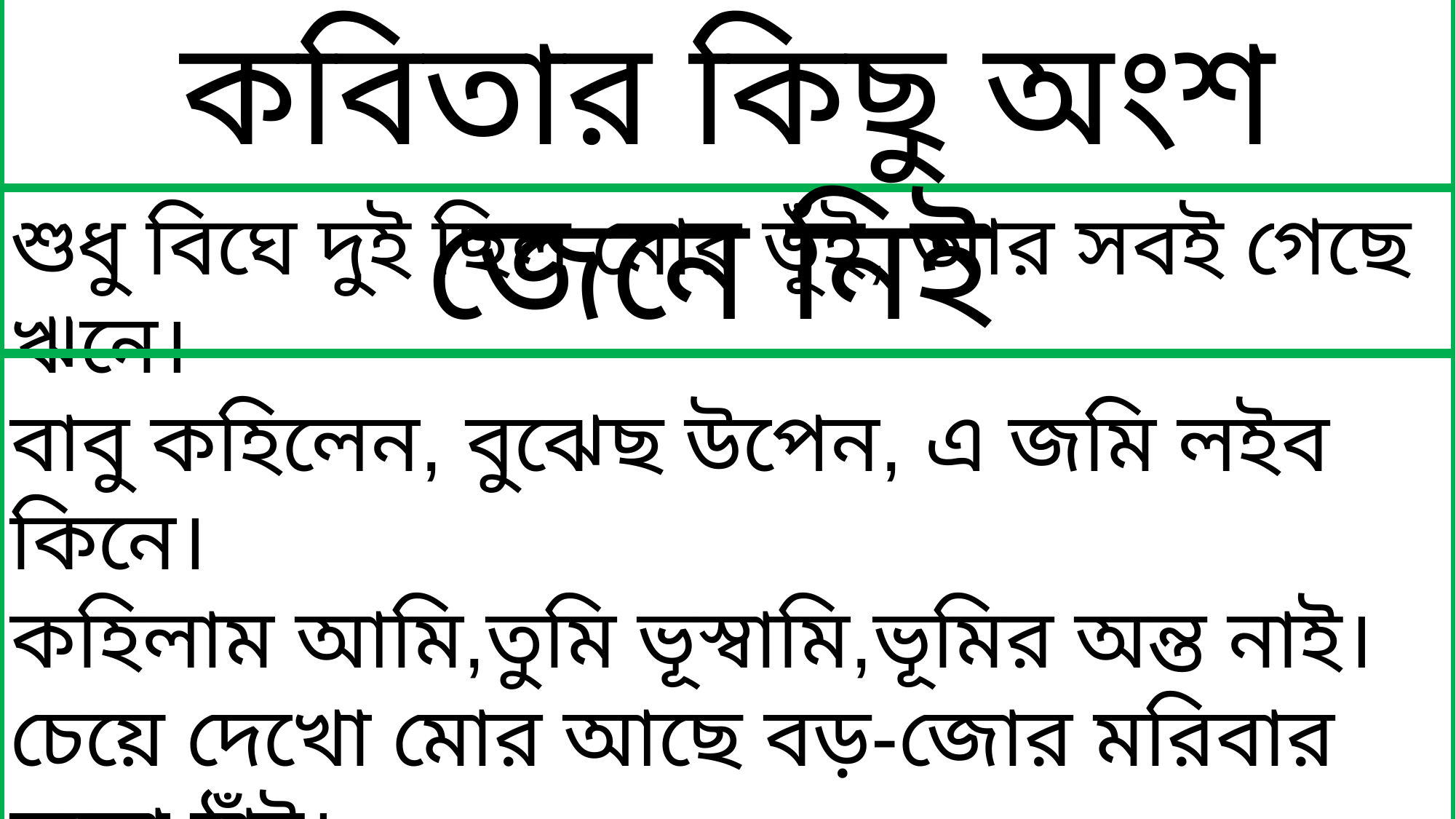

কবিতার কিছু অংশ জেনে নিই
শুধু বিঘে দুই ছিল মোর ভূঁই, আর সবই গেছে ঋনে।
বাবু কহিলেন, বুঝেছ উপেন, এ জমি লইব কিনে।
কহিলাম আমি,তুমি ভূস্বামি,ভূমির অন্ত নাই।
চেয়ে দেখো মোর আছে বড়-জোর মরিবার মতো ঠাঁই।
শুনি রাজা কহে,বাপু,জানো তো হে, করেছি বাগাঙ্খানা,
পেলে দুই বিঘে প্রস্থে ও দিঘে সমান হইবে টানা।